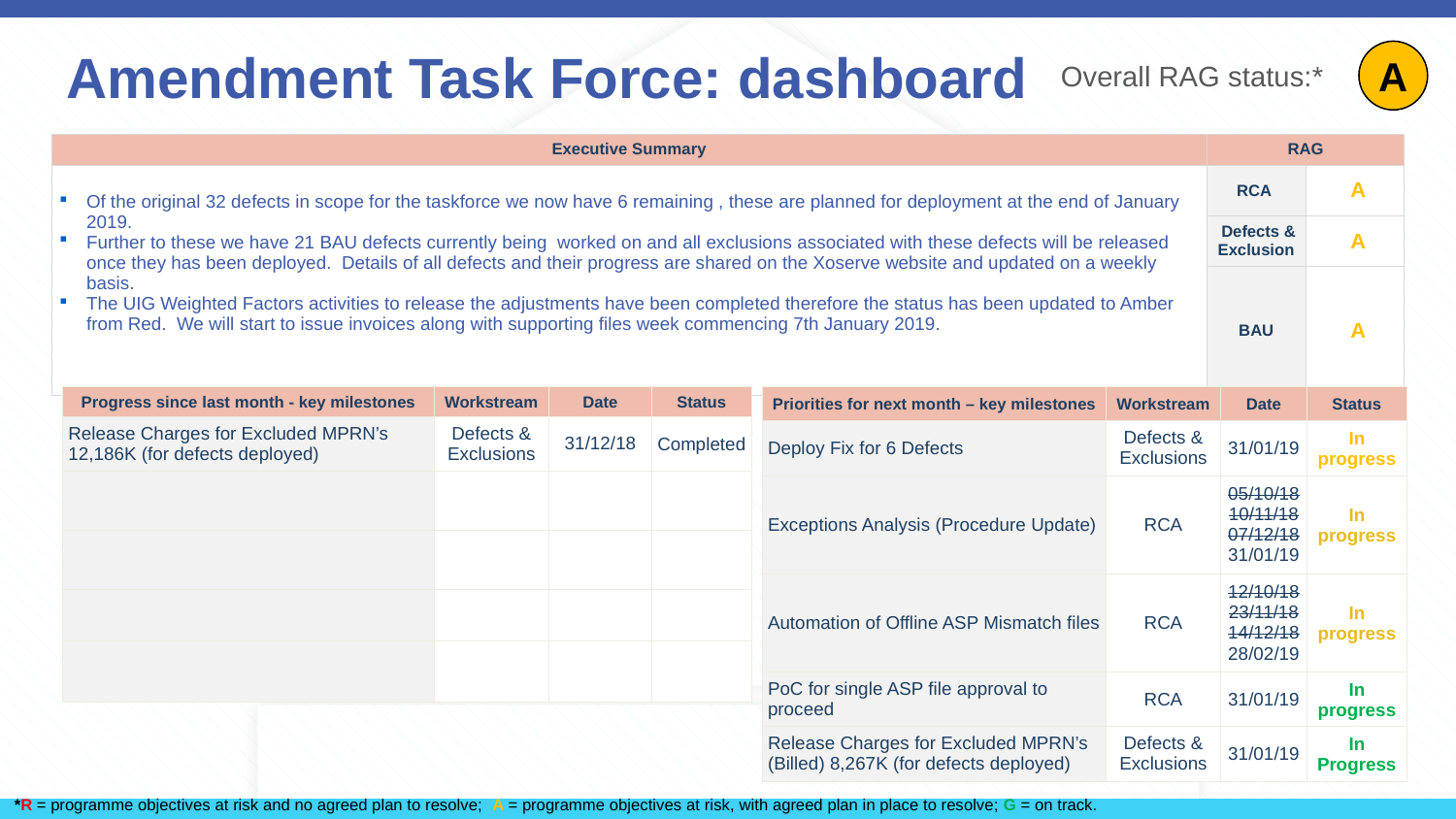

# Amendment Task Force: dashboard
A
Overall RAG status:*
| Executive Summary | RAG |  |
| --- | --- | --- |
| Of the original 32 defects in scope for the taskforce we now have 6 remaining , these are planned for deployment at the end of January 2019. Further to these we have 21 BAU defects currently being worked on and all exclusions associated with these defects will be released once they has been deployed. Details of all defects and their progress are shared on the Xoserve website and updated on a weekly basis. The UIG Weighted Factors activities to release the adjustments have been completed therefore the status has been updated to Amber from Red. We will start to issue invoices along with supporting files week commencing 7th January 2019. | RCA | A |
|  | Defects & Exclusion | A |
|  | BAU | A |
| Progress since last month - key milestones | Workstream | Date | Status |
| --- | --- | --- | --- |
| Release Charges for Excluded MPRN’s 12,186K (for defects deployed) | Defects & Exclusions | 31/12/18 | Completed |
|  |  |  |  |
|  |  |  |  |
|  |  |  |  |
|  |  |  |  |
| Priorities for next month – key milestones | Workstream | Date | Status |
| --- | --- | --- | --- |
| Deploy Fix for 6 Defects | Defects & Exclusions | 31/01/19 | In progress |
| Exceptions Analysis (Procedure Update) | RCA | 05/10/18 10/11/18 07/12/18 31/01/19 | In progress |
| Automation of Offline ASP Mismatch files | RCA | 12/10/18 23/11/18 14/12/18 28/02/19 | In progress |
| PoC for single ASP file approval to proceed | RCA | 31/01/19 | In progress |
| Release Charges for Excluded MPRN’s (Billed) 8,267K (for defects deployed) | Defects & Exclusions | 31/01/19 | In Progress |
*R = programme objectives at risk and no agreed plan to resolve;  A = programme objectives at risk, with agreed plan in place to resolve; G = on track.